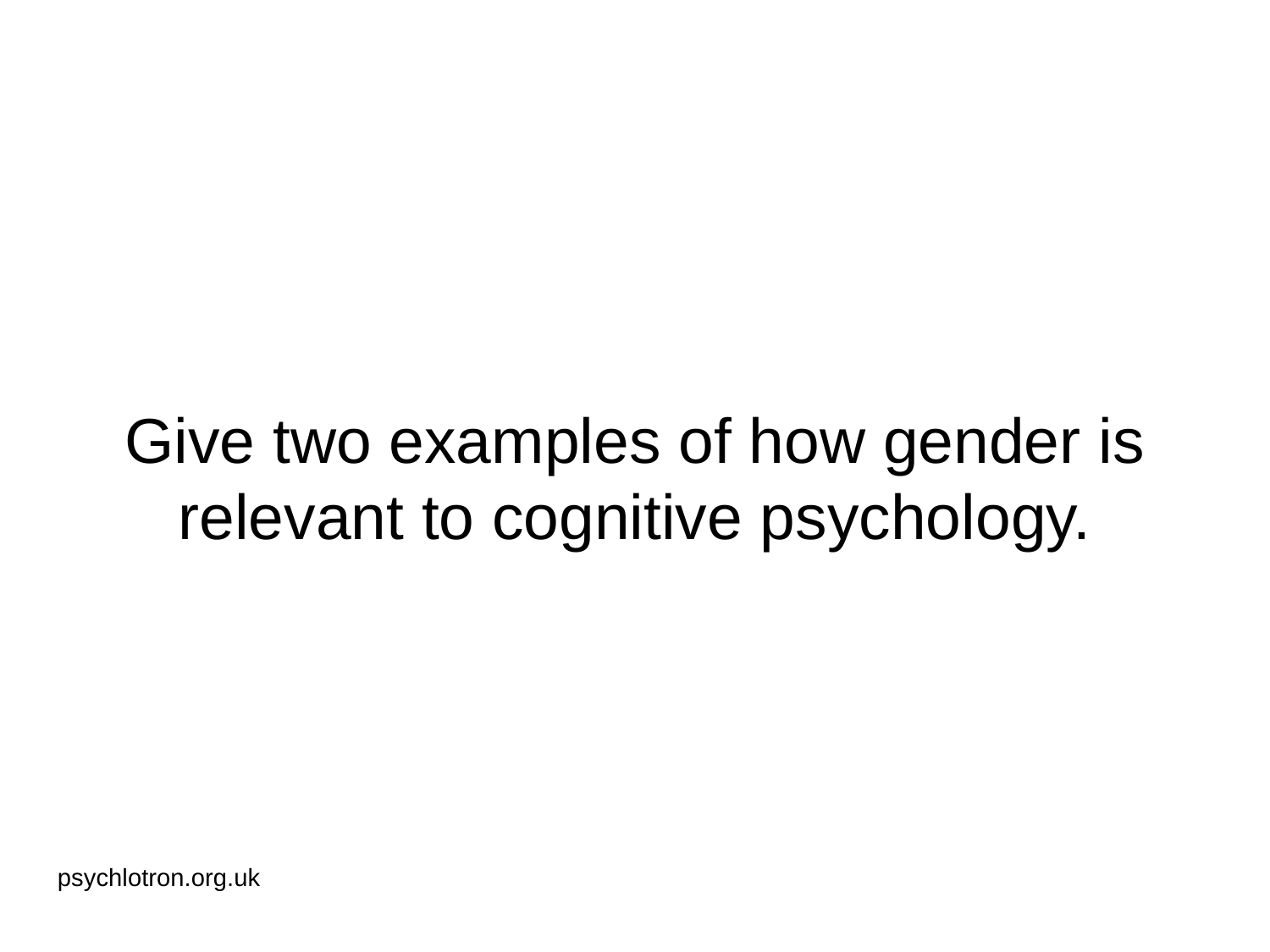

# Give two examples of how gender is relevant to cognitive psychology.